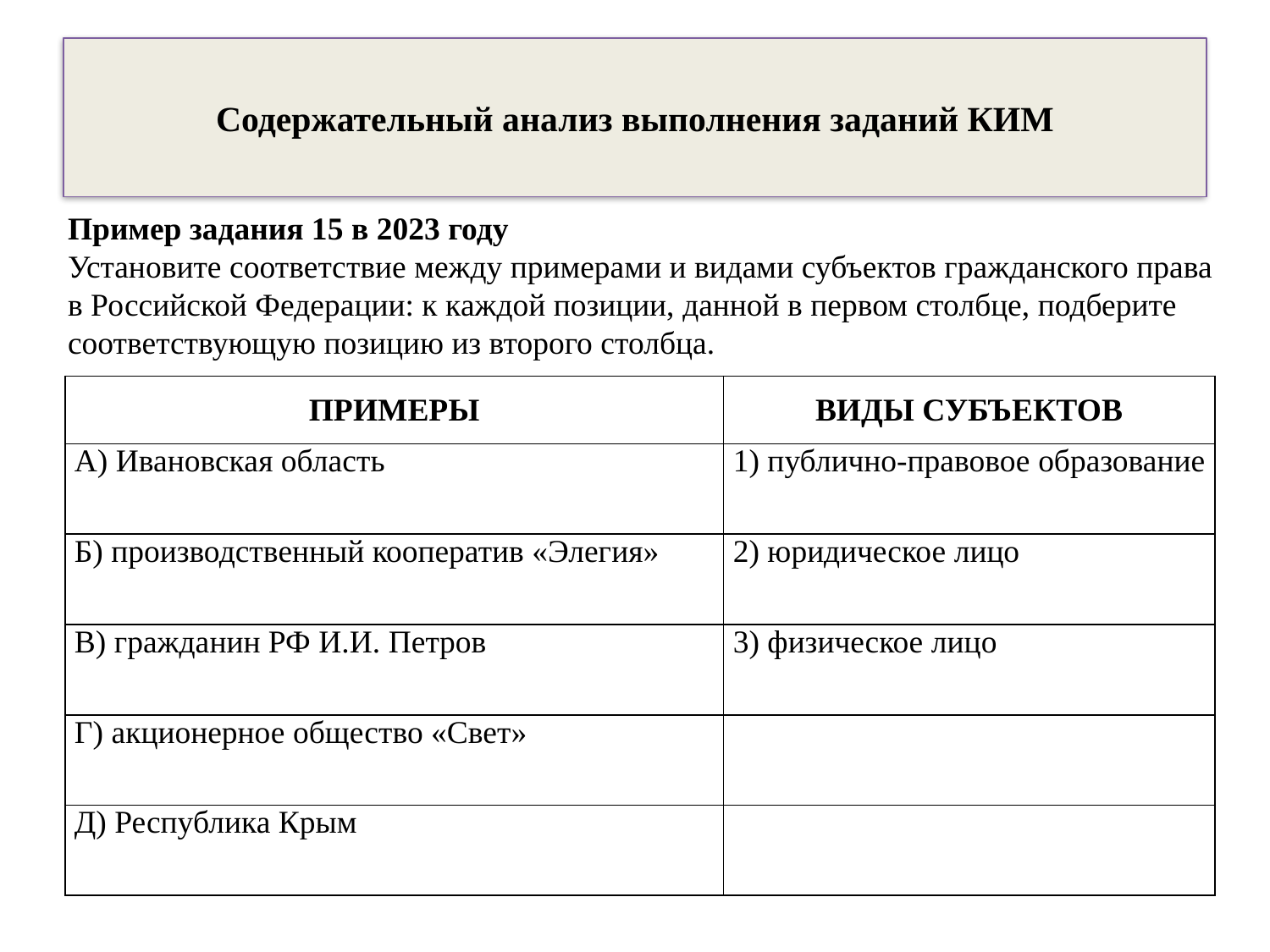

# Содержательный анализ выполнения заданий КИМ
Пример задания 15 в 2023 году
Установите соответствие между примерами и видами субъектов гражданского права в Российской Федерации: к каждой позиции, данной в первом столбце, подберите соответствующую позицию из второго столбца.
| ПРИМЕРЫ | ВИДЫ СУБЪЕКТОВ |
| --- | --- |
| А) Ивановская область | 1) публично-правовое образование |
| Б) производственный кооператив «Элегия» | 2) юридическое лицо |
| В) гражданин РФ И.И. Петров | 3) физическое лицо |
| Г) акционерное общество «Свет» |  |
| Д) Республика Крым |  |